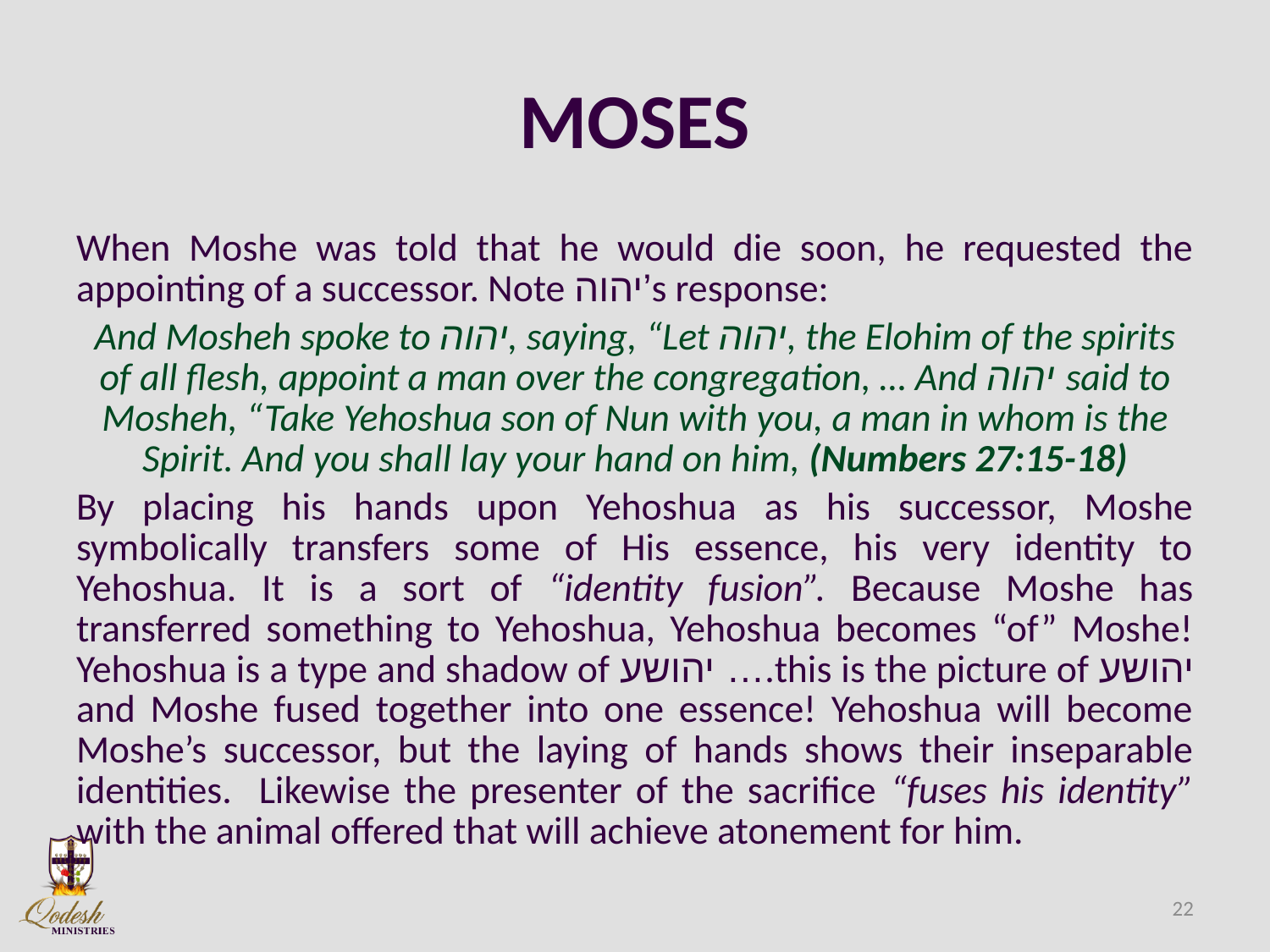

# MOSES
When Moshe was told that he would die soon, he requested the appointing of a successor. Note יהוה’s response:
And Mosheh spoke to יהוה, saying, “Let יהוה, the Elohim of the spirits of all flesh, appoint a man over the congregation, … And יהוה said to Mosheh, “Take Yehoshua son of Nun with you, a man in whom is the Spirit. And you shall lay your hand on him, (Numbers 27:15-18)
By placing his hands upon Yehoshua as his successor, Moshe symbolically transfers some of His essence, his very identity to Yehoshua. It is a sort of “identity fusion”. Because Moshe has transferred something to Yehoshua, Yehoshua becomes “of” Moshe! Yehoshua is a type and shadow of יהושע ….this is the picture of יהושע and Moshe fused together into one essence! Yehoshua will become Moshe’s successor, but the laying of hands shows their inseparable identities.  Likewise the presenter of the sacrifice “fuses his identity” with the animal offered that will achieve atonement for him.

22